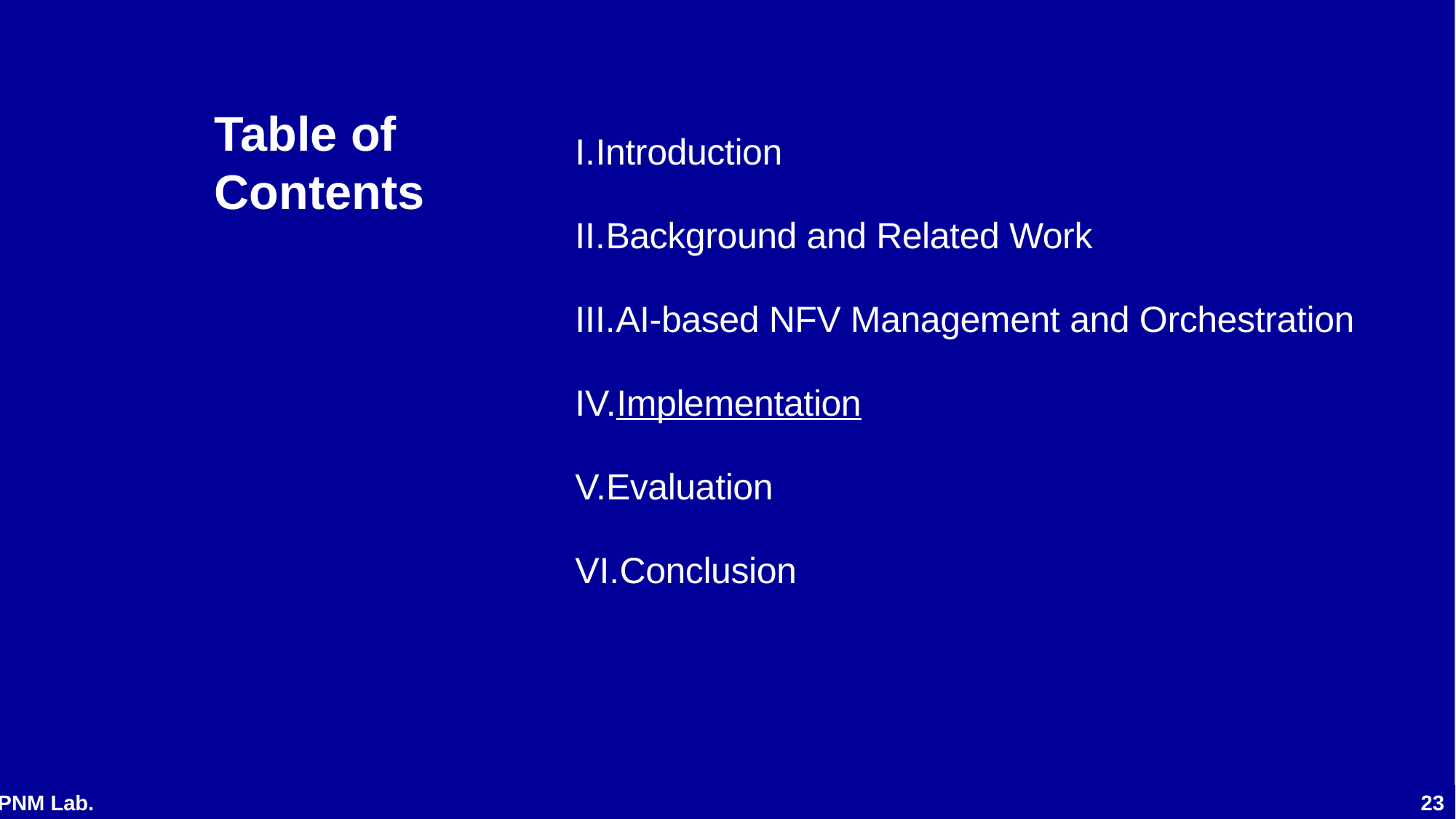

# Table of Contents
Introduction
Background and Related Work
AI-based NFV Management and Orchestration
Implementation
Evaluation
Conclusion